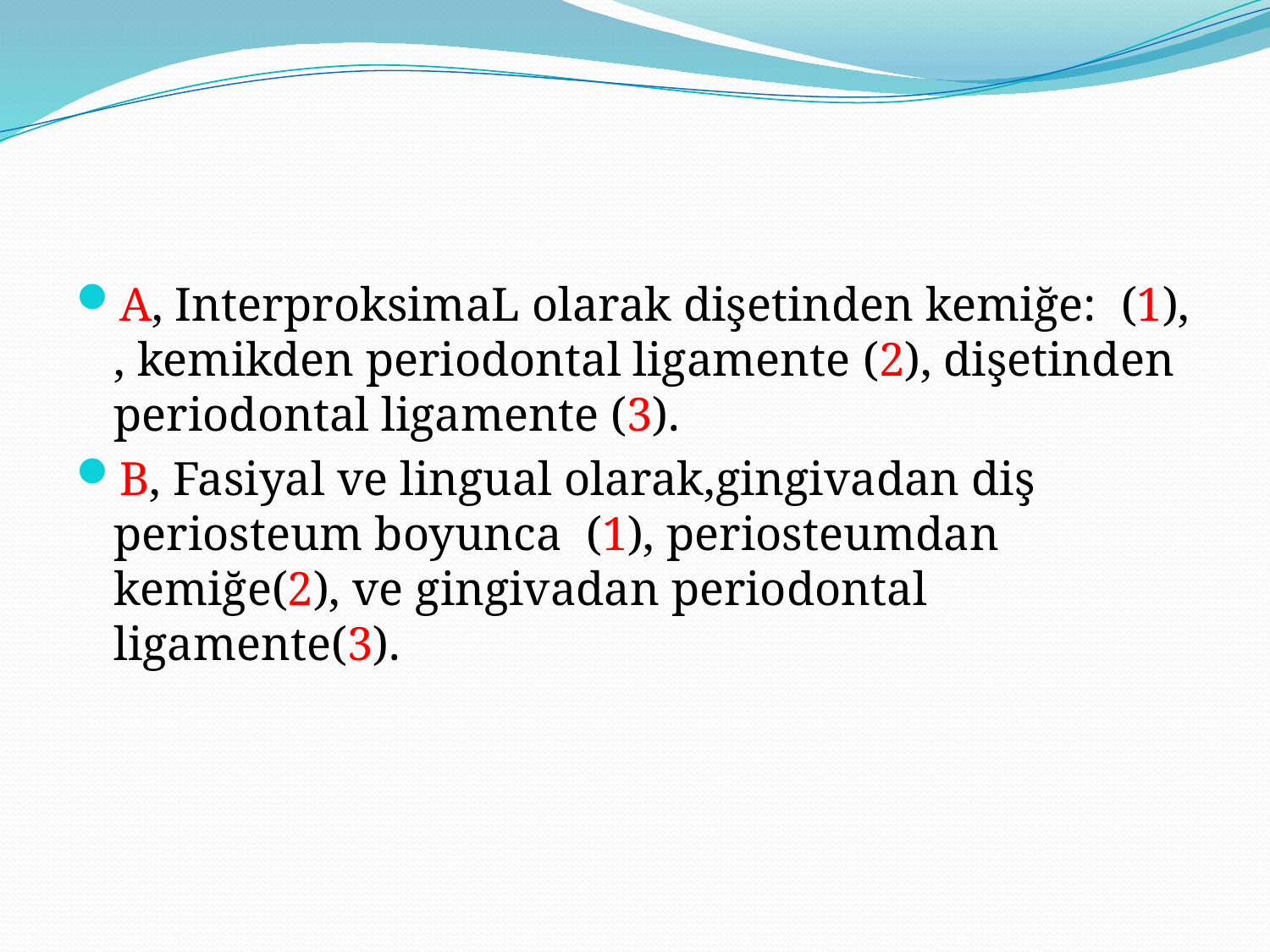

#
A, InterproksimaL olarak dişetinden kemiğe:  (1), , kemikden periodontal ligamente (2), dişetinden periodontal ligamente (3).
B, Fasiyal ve lingual olarak,gingivadan diş periosteum boyunca  (1), periosteumdan kemiğe(2), ve gingivadan periodontal ligamente(3).